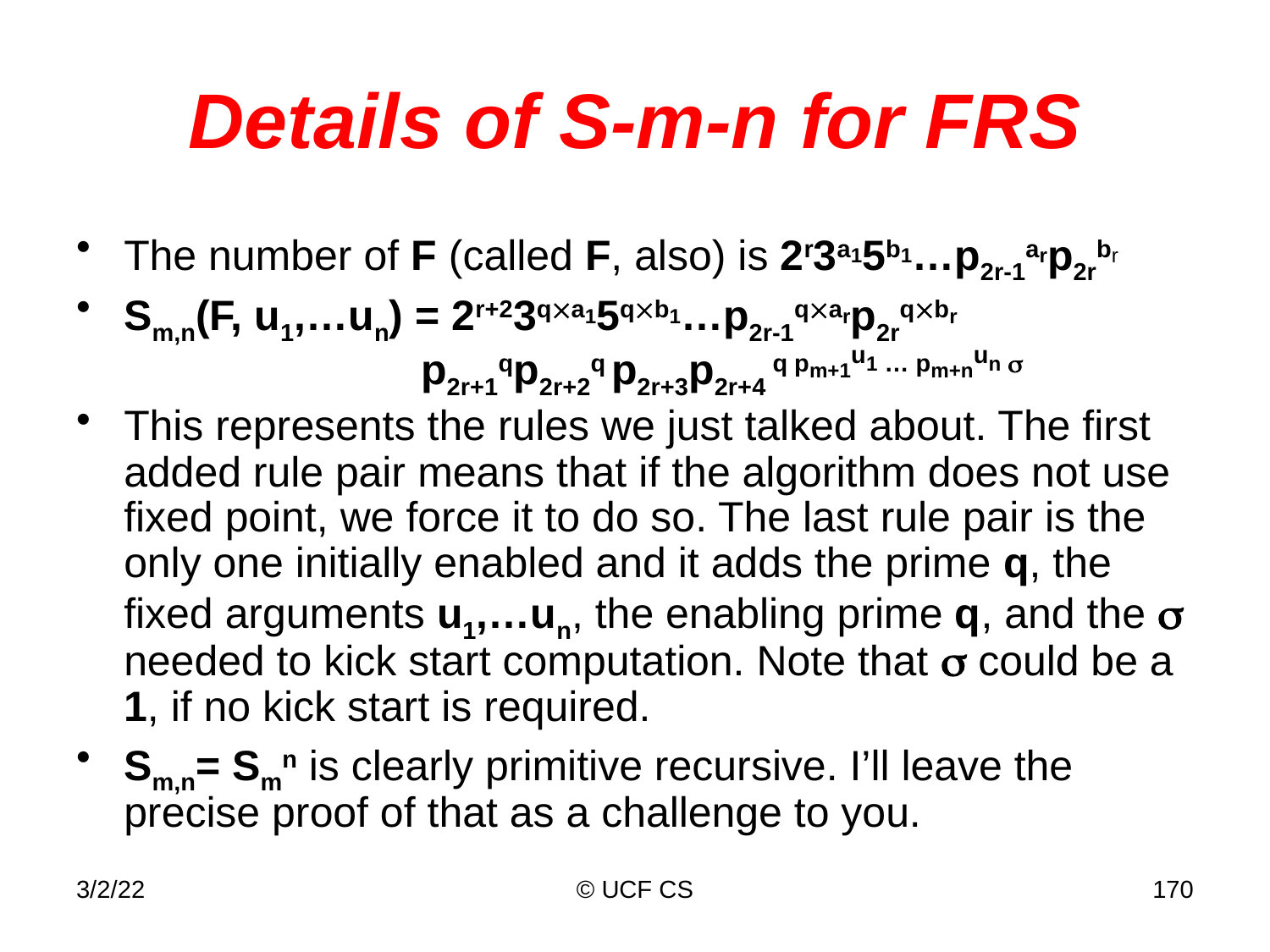

# Details of S-m-n for FRS
The number of F (called F, also) is 2r3a15b1…p2r-1arp2rbr
Sm,n(F, u1,…un) = 2r+23q×a15q×b1…p2r-1q×arp2rq×br
                                                    p2r+1qp2r+2q p2r+3p2r+4 q pm+1u1 … pm+nun σ
This represents the rules we just talked about. The first added rule pair means that if the algorithm does not use fixed point, we force it to do so. The last rule pair is the only one initially enabled and it adds the prime q, the fixed arguments u1,…un, the enabling prime q, and the σ needed to kick start computation. Note that σ could be a 1, if no kick start is required.
Sm,n= Smn is clearly primitive recursive. I’ll leave the precise proof of that as a challenge to you.
3/2/22
© UCF CS
170